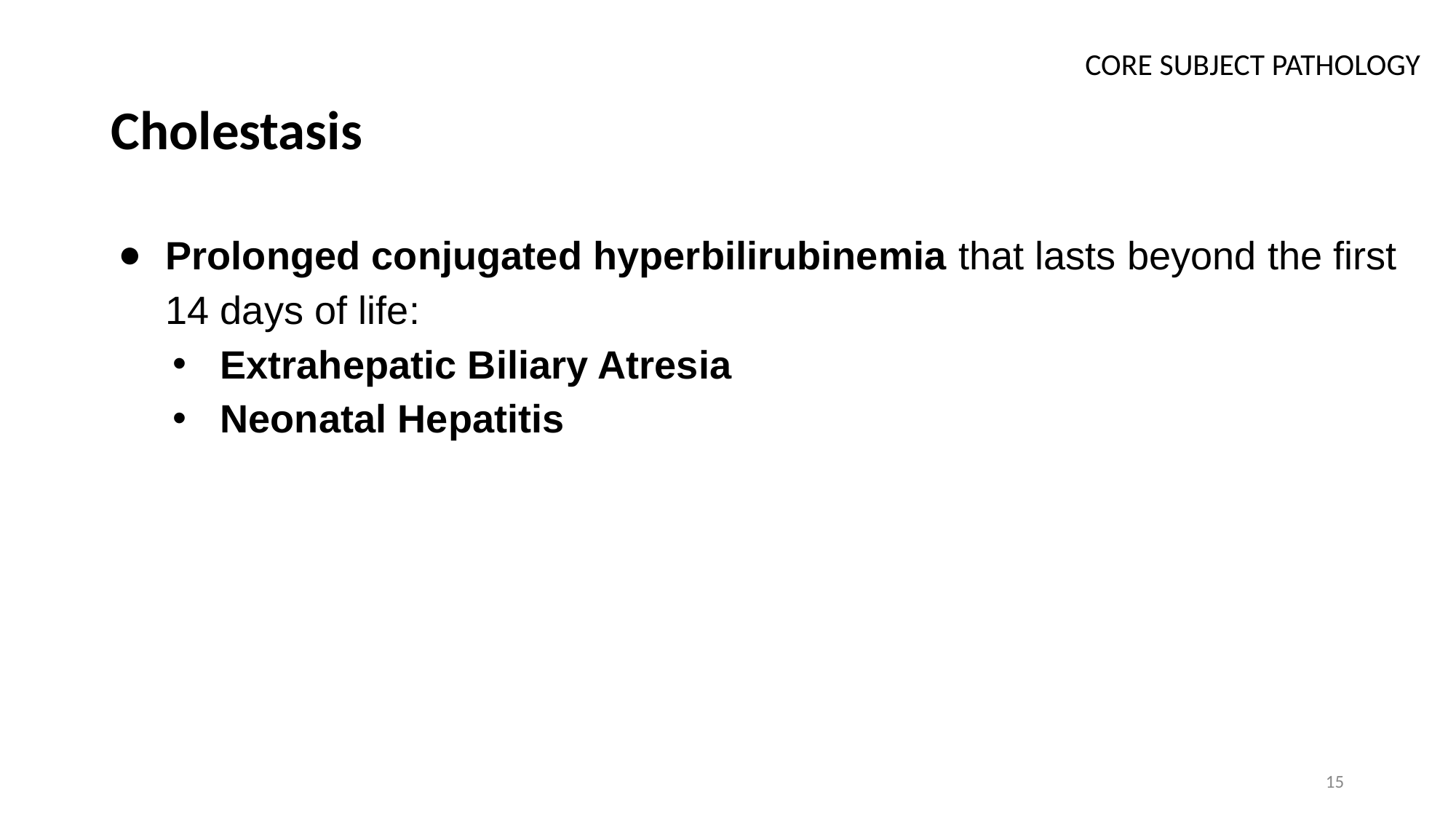

CORE SUBJECT PATHOLOGY
# Cholestasis
Prolonged conjugated hyperbilirubinemia that lasts beyond the first 14 days of life:
Extrahepatic Biliary Atresia
Neonatal Hepatitis
15